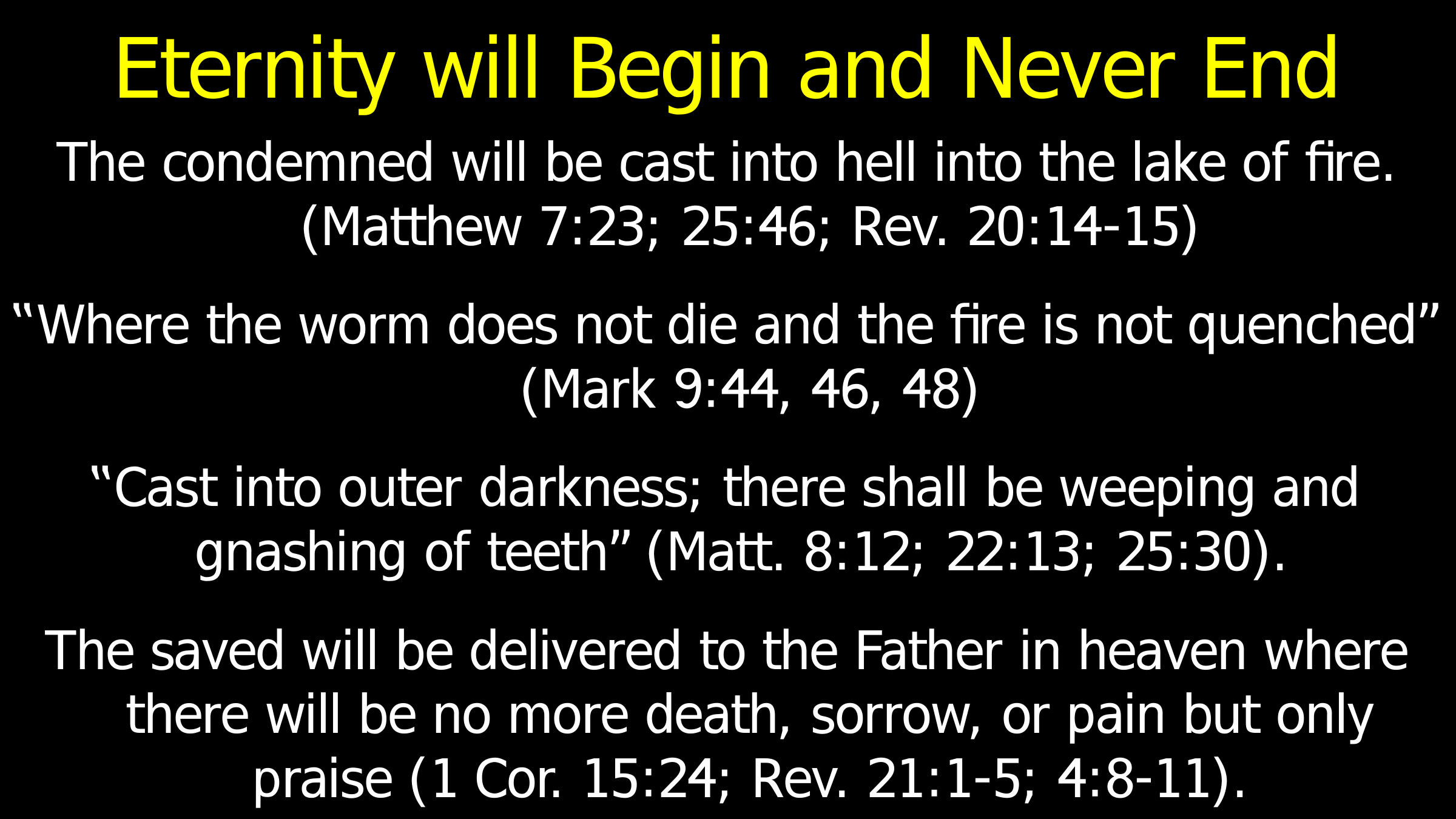

# Eternity will Begin and Never End
The condemned will be cast into hell into the lake of fire. (Matthew 7:23; 25:46; Rev. 20:14-15)

“Where the worm does not die and the fire is not quenched” (Mark 9:44, 46, 48)

“Cast into outer darkness; there shall be weeping and gnashing of teeth” (Matt. 8:12; 22:13; 25:30).

The saved will be delivered to the Father in heaven where there will be no more death, sorrow, or pain but only praise (1 Cor. 15:24; Rev. 21:1-5; 4:8-11).